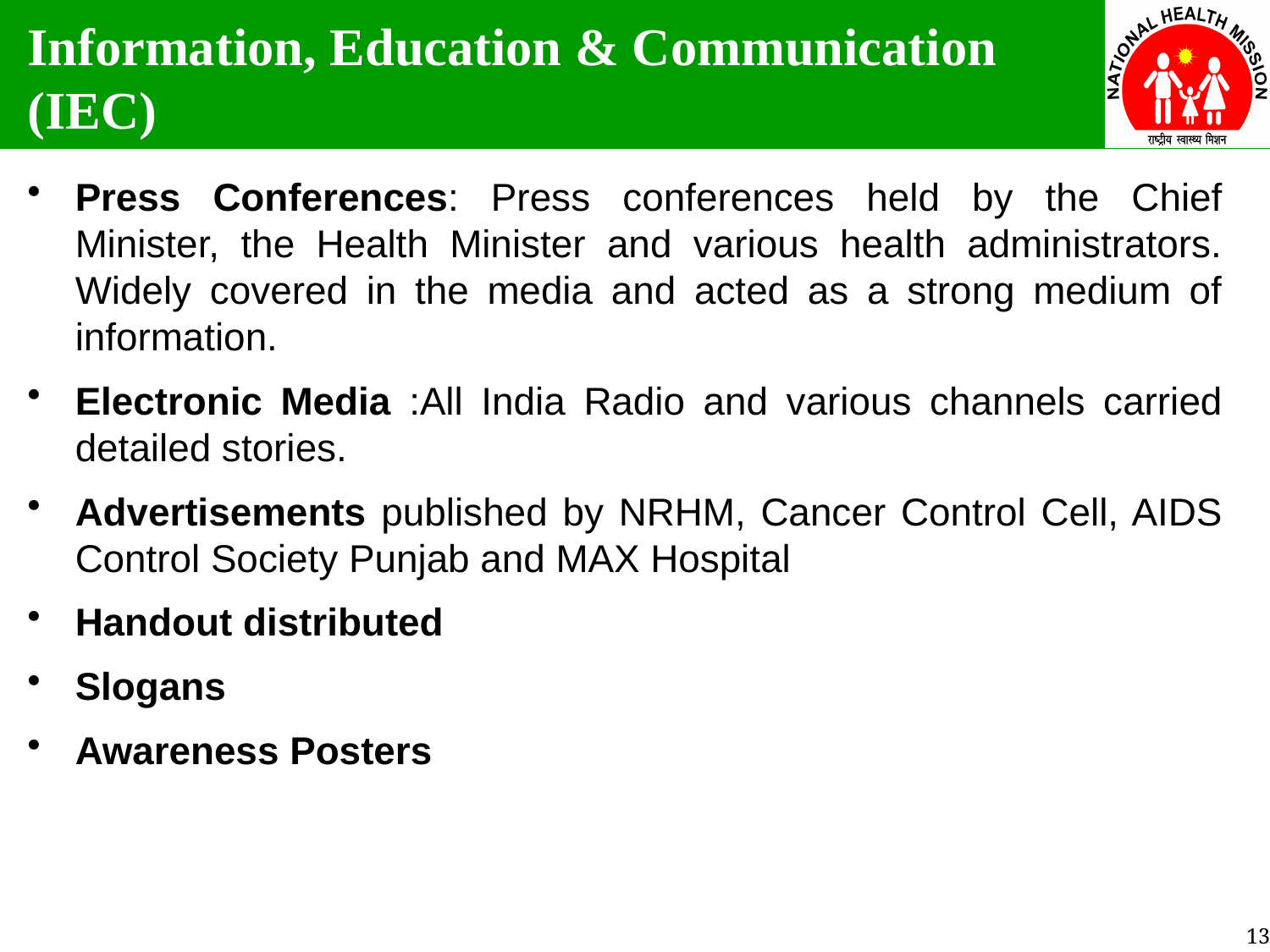

Information, Education & Communication (IEC)
Press Conferences: Press conferences held by the Chief Minister, the Health Minister and various health administrators. Widely covered in the media and acted as a strong medium of information.
Electronic Media :All India Radio and various channels carried detailed stories.
Advertisements published by NRHM, Cancer Control Cell, AIDS Control Society Punjab and MAX Hospital
Handout distributed
Slogans
Awareness Posters
13